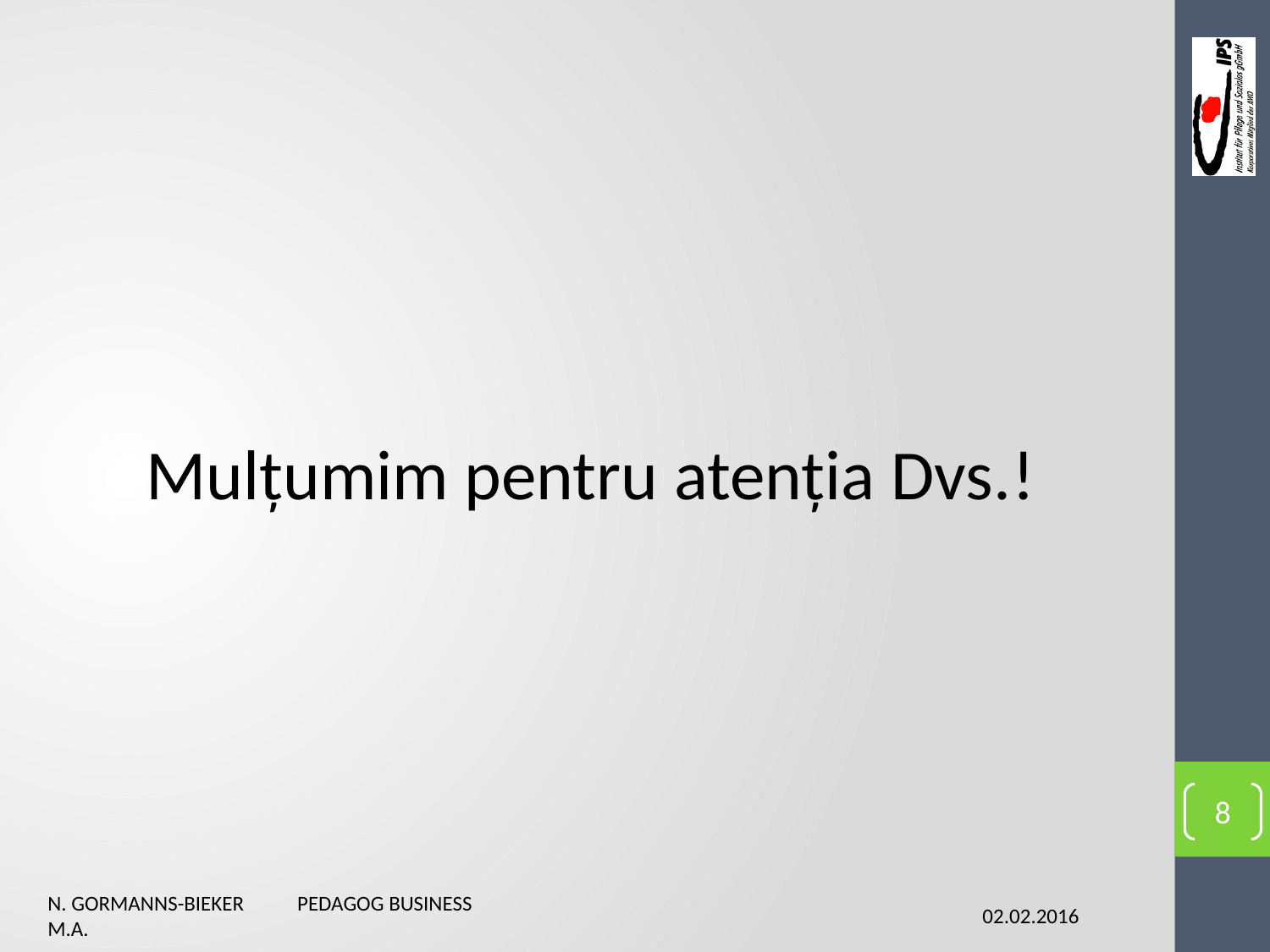

Mulțumim pentru atenția Dvs.!
8
N. Gormanns-Bieker           Pedagog business M.A.
02.02.2016